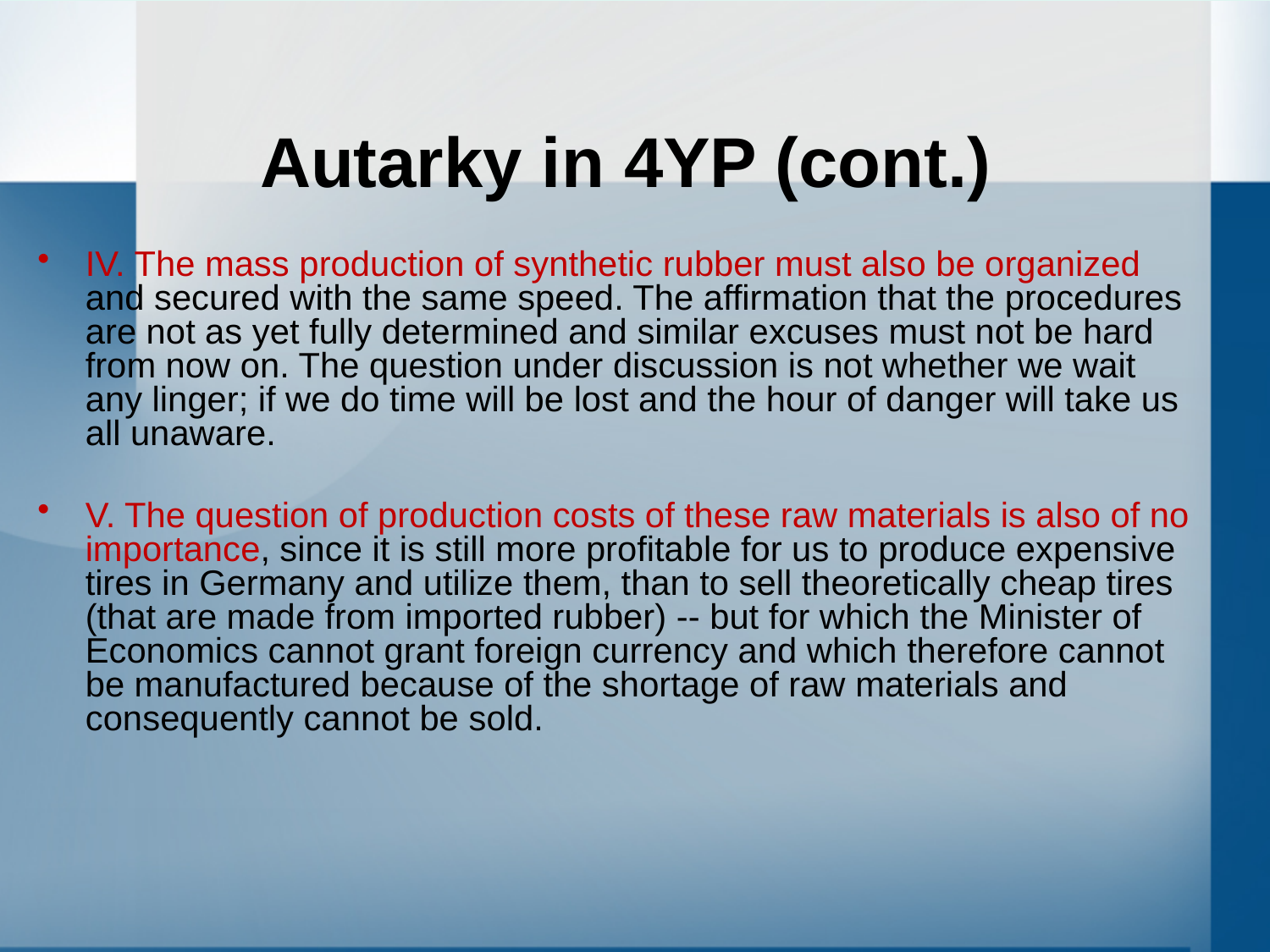

# Autarky in 4YP (cont.)
IV. The mass production of synthetic rubber must also be organized and secured with the same speed. The affirmation that the procedures are not as yet fully determined and similar excuses must not be hard from now on. The question under discussion is not whether we wait any linger; if we do time will be lost and the hour of danger will take us all unaware.

V. The question of production costs of these raw materials is also of no importance, since it is still more profitable for us to produce expensive tires in Germany and utilize them, than to sell theoretically cheap tires (that are made from imported rubber) -- but for which the Minister of Economics cannot grant foreign currency and which therefore cannot be manufactured because of the shortage of raw materials and consequently cannot be sold.